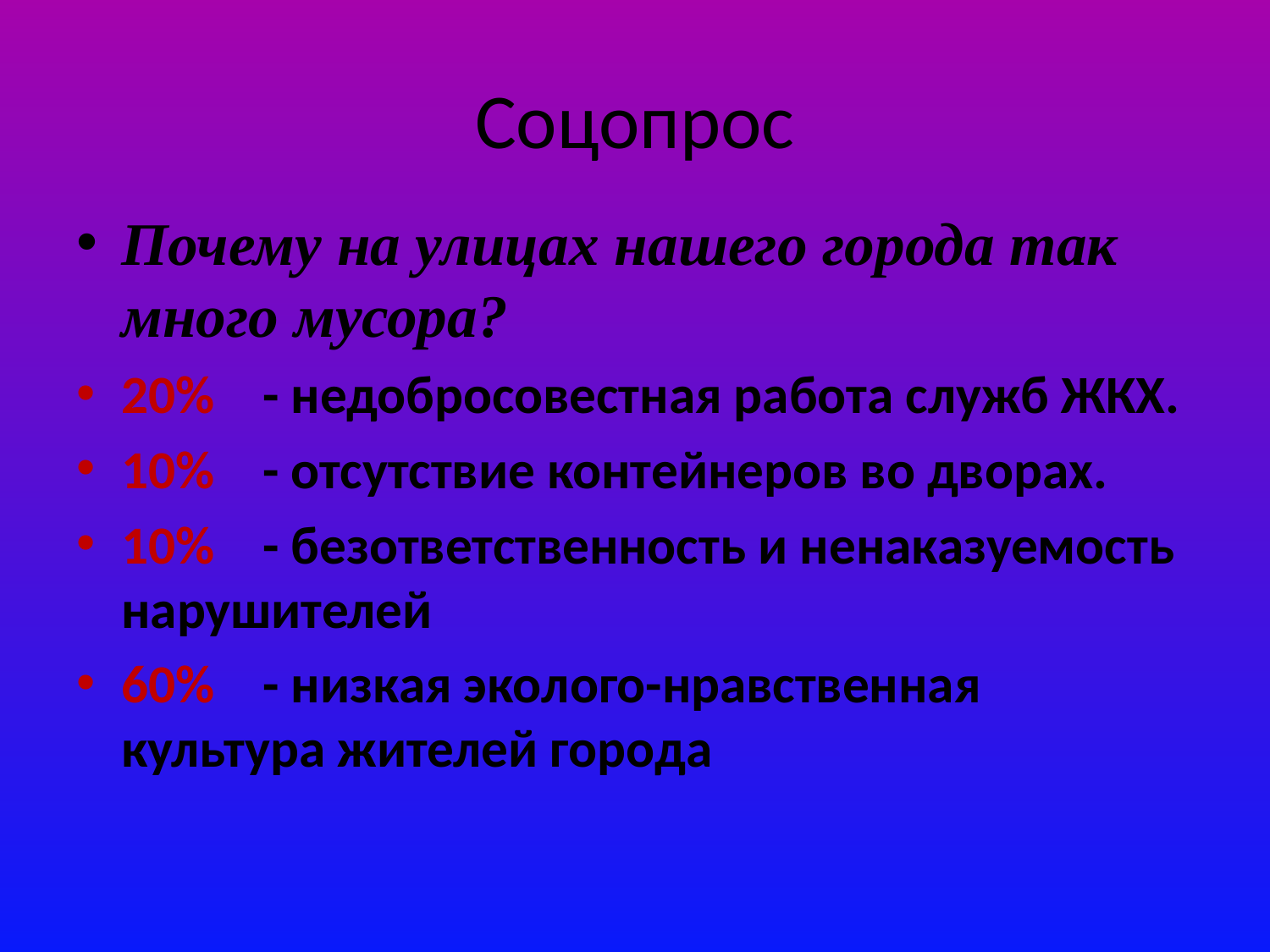

# Соцопрос
Почему на улицах нашего города так много мусора?
20%    - недобросовестная работа служб ЖКХ.
10%    - отсутствие контейнеров во дворах.
10%    - безответственность и ненаказуемость нарушителей
60%    - низкая эколого-нравственная культура жителей города